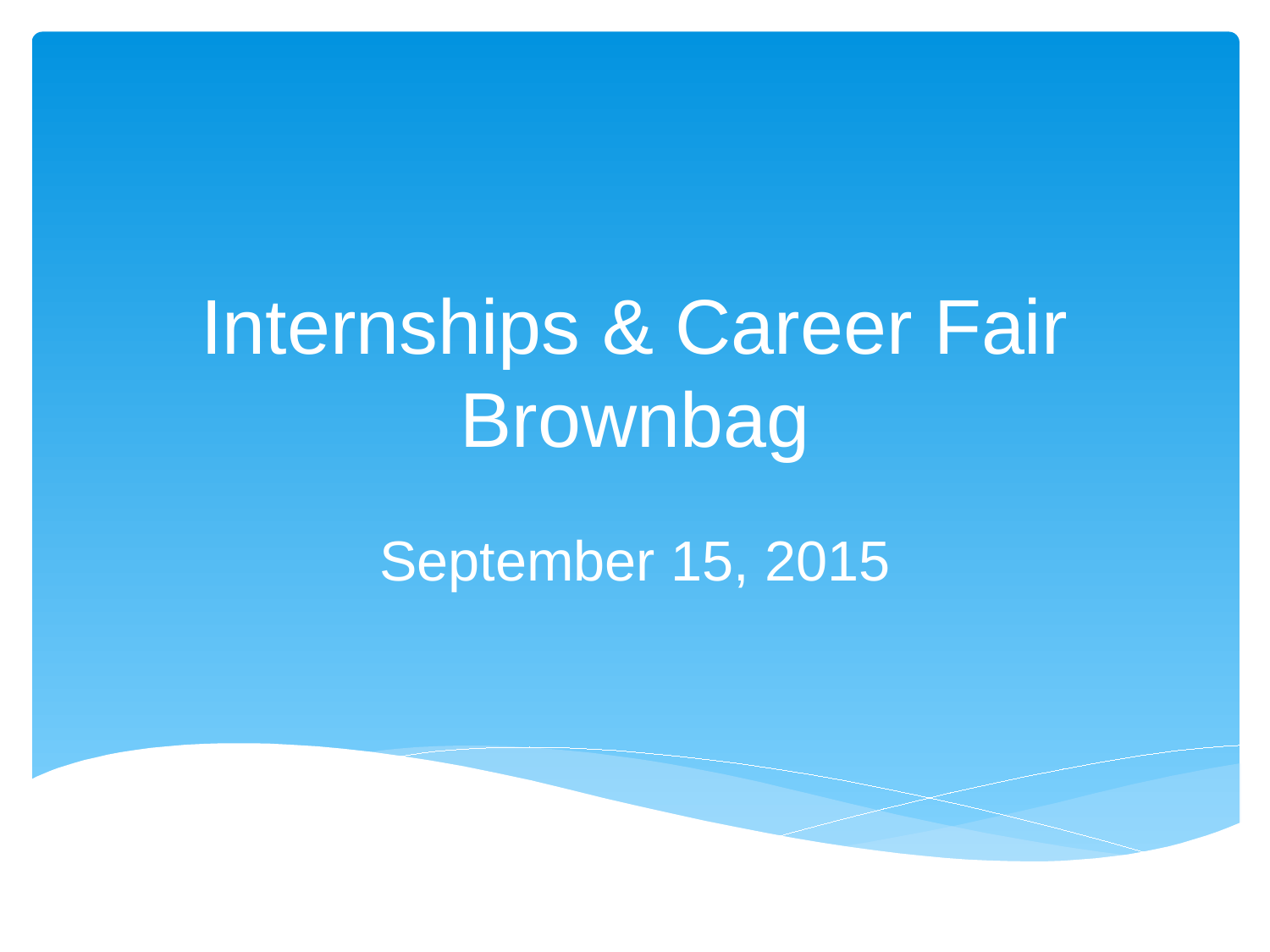

# Internships & Career Fair Brownbag
September 15, 2015